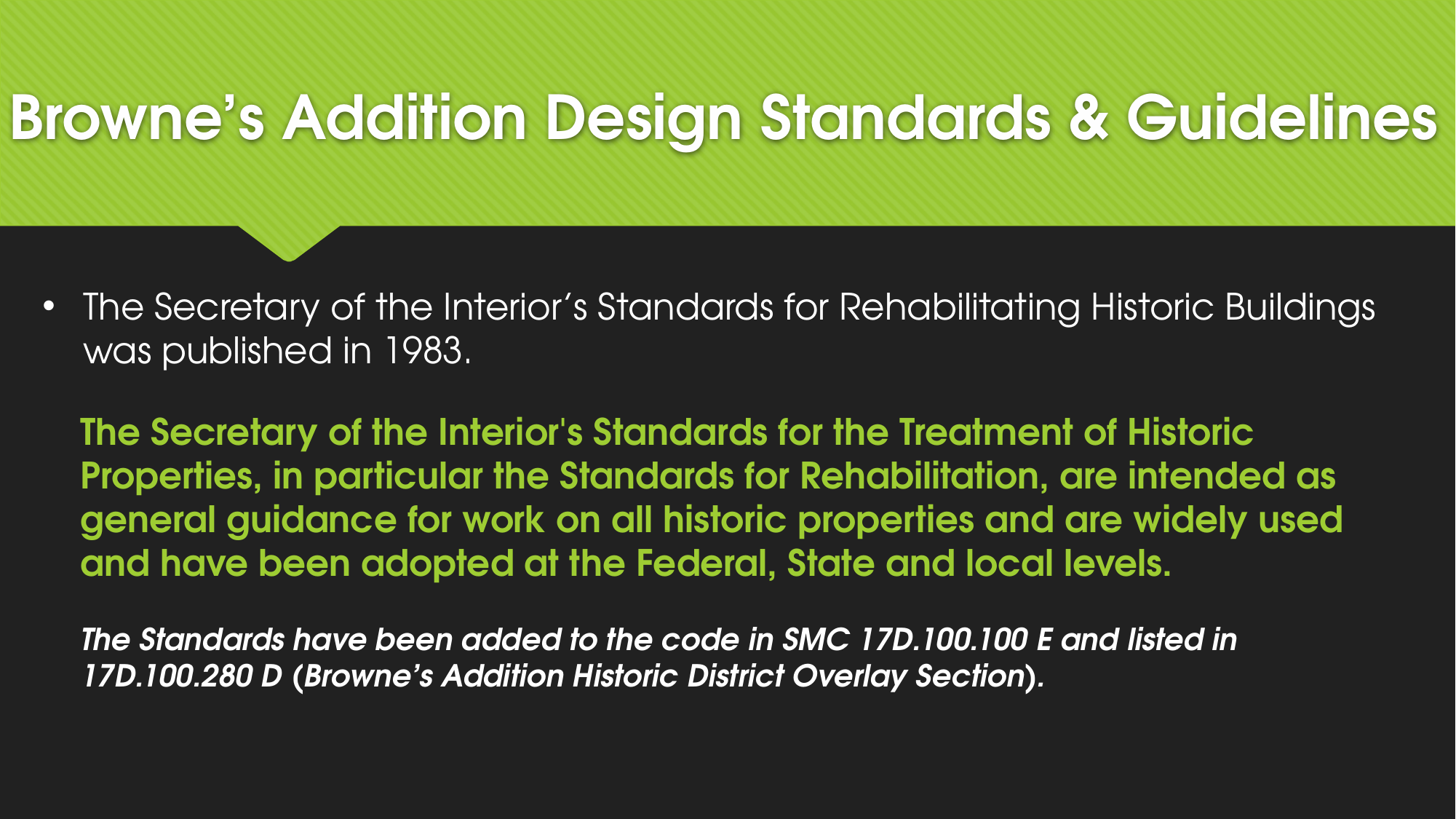

# Browne’s Addition Design Standards & Guidelines
The Secretary of the Interior’s Standards for Rehabilitating Historic Buildings was published in 1983.
The Secretary of the Interior's Standards for the Treatment of Historic Properties, in particular the Standards for Rehabilitation, are intended as general guidance for work on all historic properties and are widely used and have been adopted at the Federal, State and local levels.

The Standards have been added to the code in SMC 17D.100.100 E and listed in 17D.100.280 D (Browne’s Addition Historic District Overlay Section).